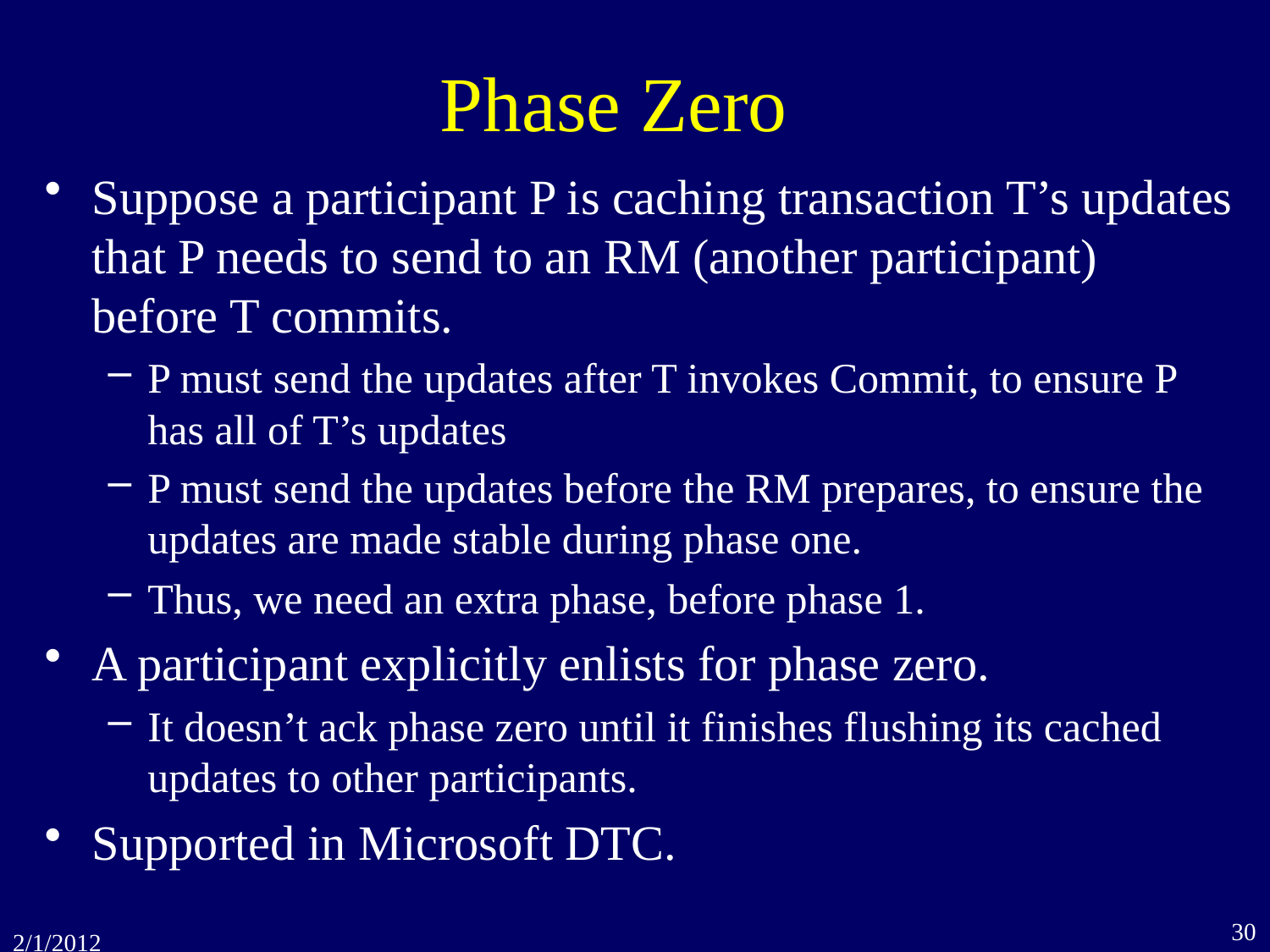

# Phase Zero
Suppose a participant P is caching transaction T’s updates that P needs to send to an RM (another participant) before T commits.
P must send the updates after T invokes Commit, to ensure P has all of T’s updates
P must send the updates before the RM prepares, to ensure the updates are made stable during phase one.
Thus, we need an extra phase, before phase 1.
A participant explicitly enlists for phase zero.
It doesn’t ack phase zero until it finishes flushing its cached updates to other participants.
Supported in Microsoft DTC.
30
2/1/2012